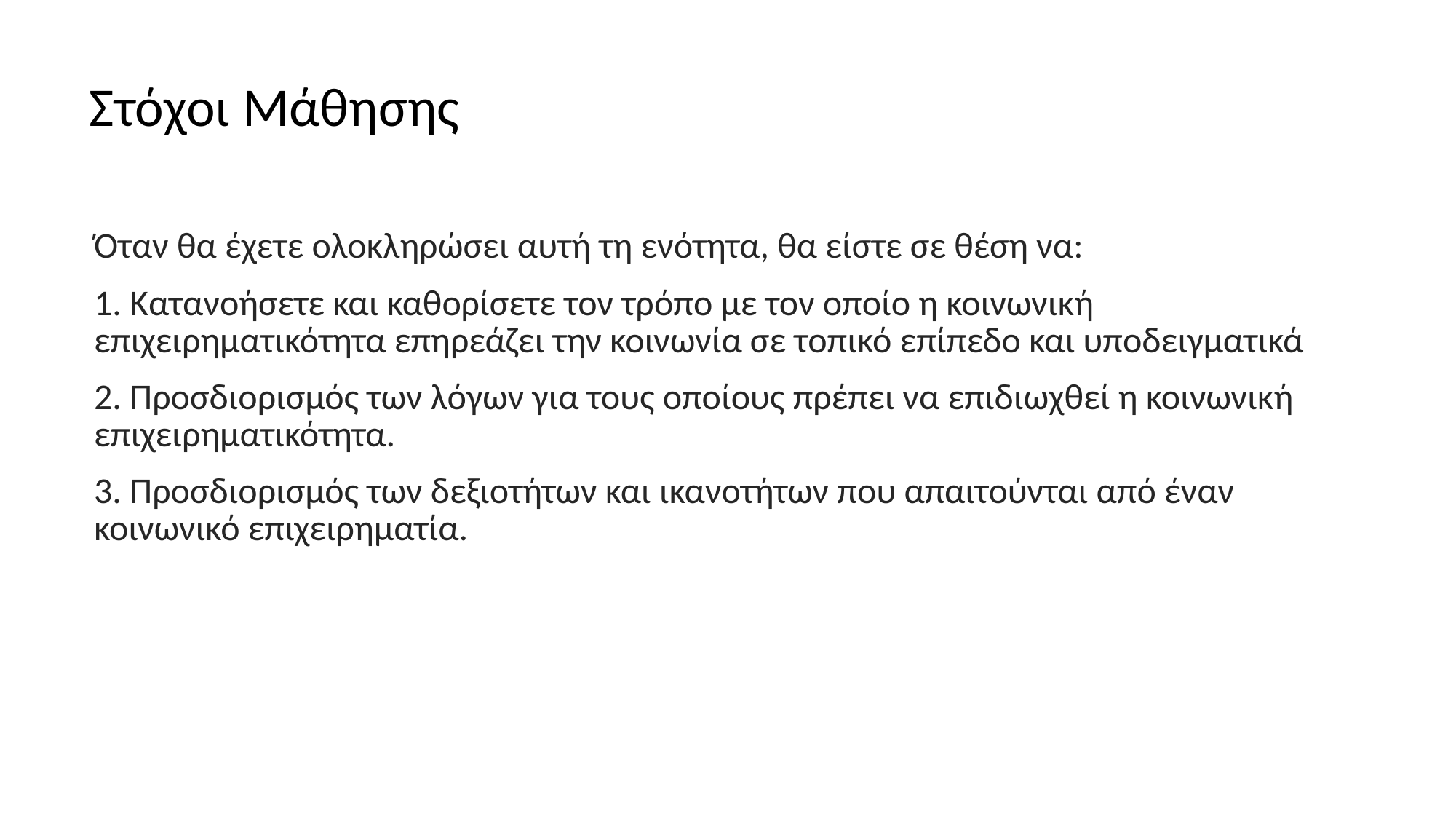

# Στόχοι Μάθησης
Όταν θα έχετε ολοκληρώσει αυτή τη ενότητα, θα είστε σε θέση να:
1. Κατανοήσετε και καθορίσετε τον τρόπο με τον οποίο η κοινωνική επιχειρηματικότητα επηρεάζει την κοινωνία σε τοπικό επίπεδο και υποδειγματικά
2. Προσδιορισμός των λόγων για τους οποίους πρέπει να επιδιωχθεί η κοινωνική επιχειρηματικότητα.
3. Προσδιορισμός των δεξιοτήτων και ικανοτήτων που απαιτούνται από έναν κοινωνικό επιχειρηματία.